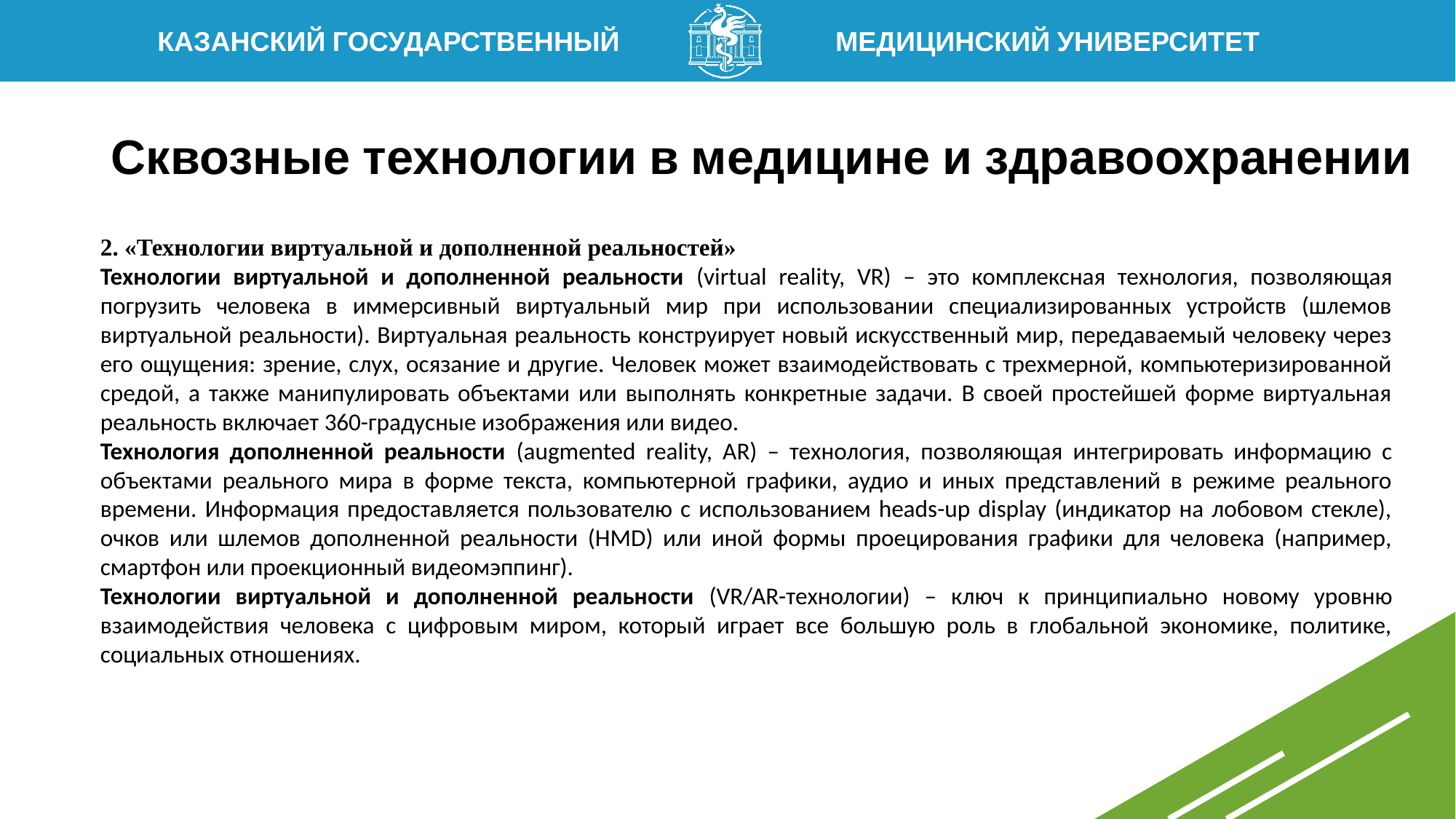

# Сквозные технологии в медицине и здравоохранении
2. «Технологии виртуальной и дополненной реальностей»
Технологии виртуальной и дополненной реальности (virtual reality, VR) – это комплексная технология, позволяющая погрузить человека в иммерсивный виртуальный мир при использовании специализированных устройств (шлемов виртуальной реальности). Виртуальная реальность конструирует новый искусственный мир, передаваемый человеку через его ощущения: зрение, слух, осязание и другие. Человек может взаимодействовать с трехмерной, компьютеризированной средой, а также манипулировать объектами или выполнять конкретные задачи. В своей простейшей форме виртуальная реальность включает 360-градусные изображения или видео.
Технология дополненной реальности (augmented reality, AR) – технология, позволяющая интегрировать информацию с объектами реального мира в форме текста, компьютерной графики, аудио и иных представлений в режиме реального времени. Информация предоставляется пользователю с использованием heads-up display (индикатор на лобовом стекле), очков или шлемов дополненной реальности (HMD) или иной формы проецирования графики для человека (например, смартфон или проекционный видеомэппинг).
Технологии виртуальной и дополненной реальности (VR/AR-технологии) – ключ к принципиально новому уровню взаимодействия человека с цифровым миром, который играет все большую роль в глобальной экономике, политике, социальных отношениях.